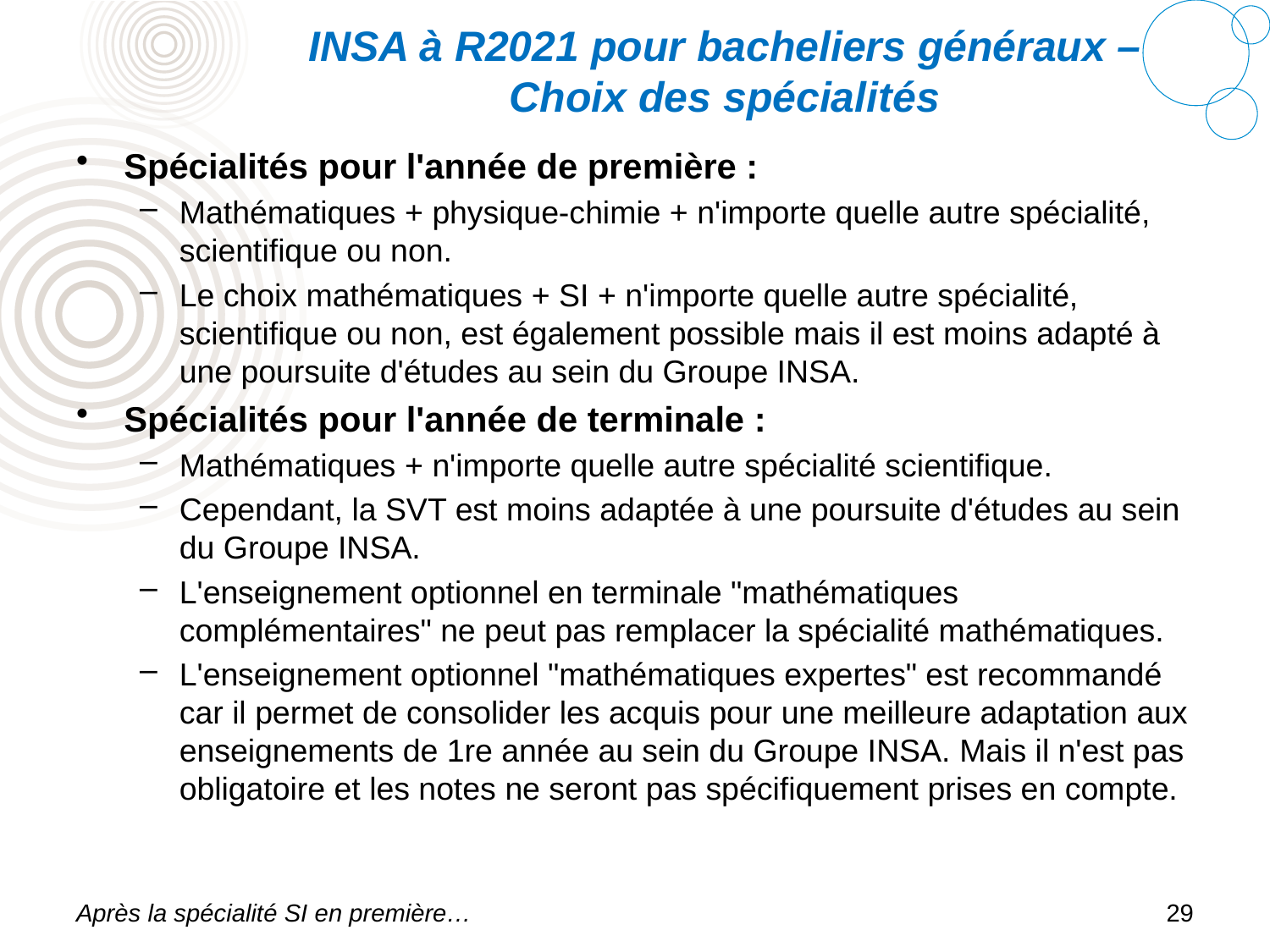

# INSA à R2021 pour bacheliers généraux – Choix des spécialités
Spécialités pour l'année de première :
Mathématiques + physique-chimie + n'importe quelle autre spécialité, scientifique ou non.
Le choix mathématiques + SI + n'importe quelle autre spécialité, scientifique ou non, est également possible mais il est moins adapté à une poursuite d'études au sein du Groupe INSA.
Spécialités pour l'année de terminale :
Mathématiques + n'importe quelle autre spécialité scientifique.
Cependant, la SVT est moins adaptée à une poursuite d'études au sein du Groupe INSA.
L'enseignement optionnel en terminale "mathématiques  complémentaires" ne peut pas remplacer la spécialité mathématiques.
L'enseignement optionnel "mathématiques expertes" est recommandé car il permet de consolider les acquis pour une meilleure adaptation aux enseignements de 1re année au sein du Groupe INSA. Mais il n'est pas obligatoire et les notes ne seront pas spécifiquement prises en compte.

Après la spécialité SI en première…
29